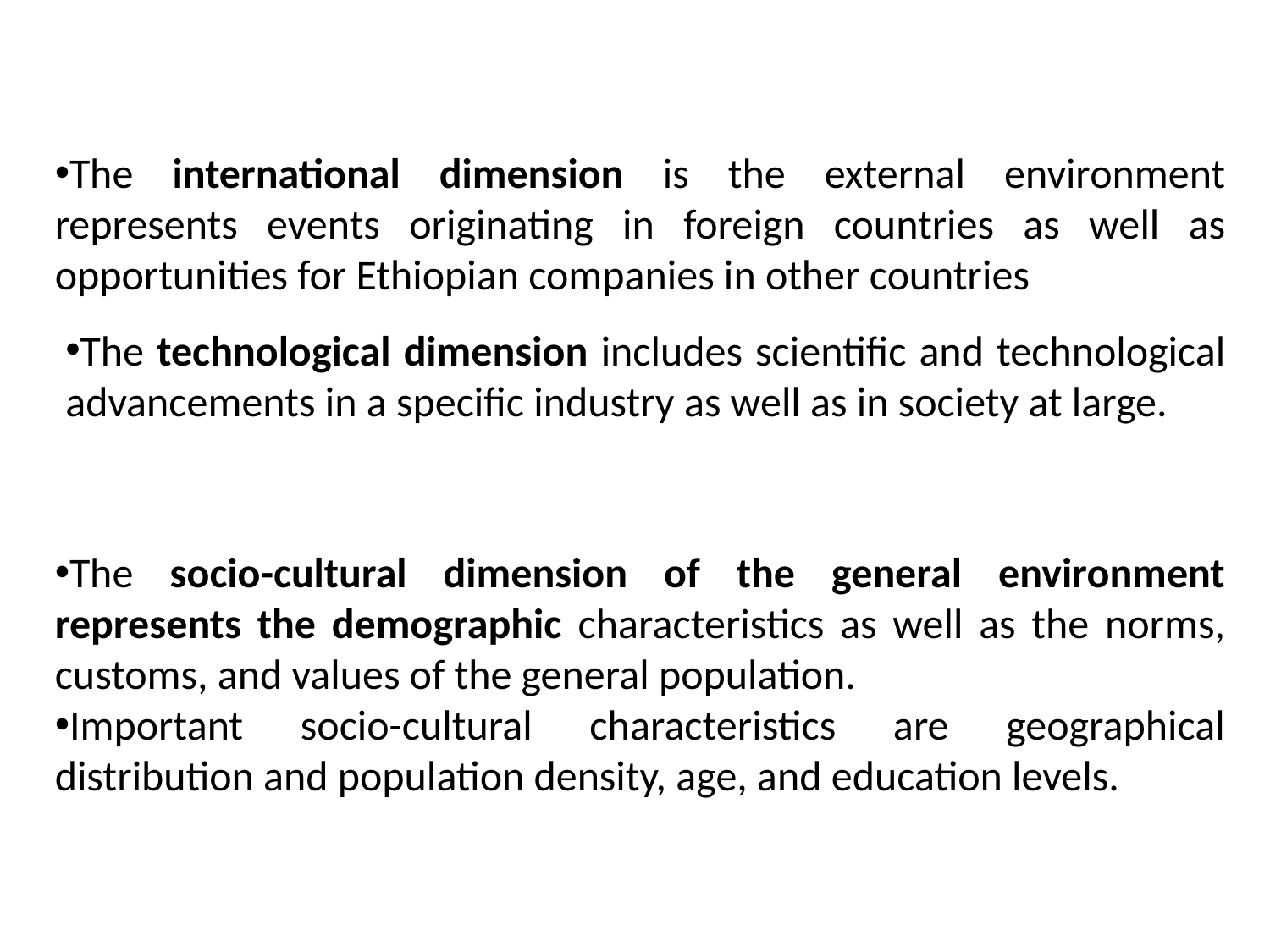

The international dimension is the external environment represents events originating in foreign countries as well as opportunities for Ethiopian companies in other countries
The technological dimension includes scientific and technological advancements in a specific industry as well as in society at large.
The socio-cultural dimension of the general environment represents the demographic characteristics as well as the norms, customs, and values of the general population.
Important socio-cultural characteristics are geographical distribution and population density, age, and education levels.